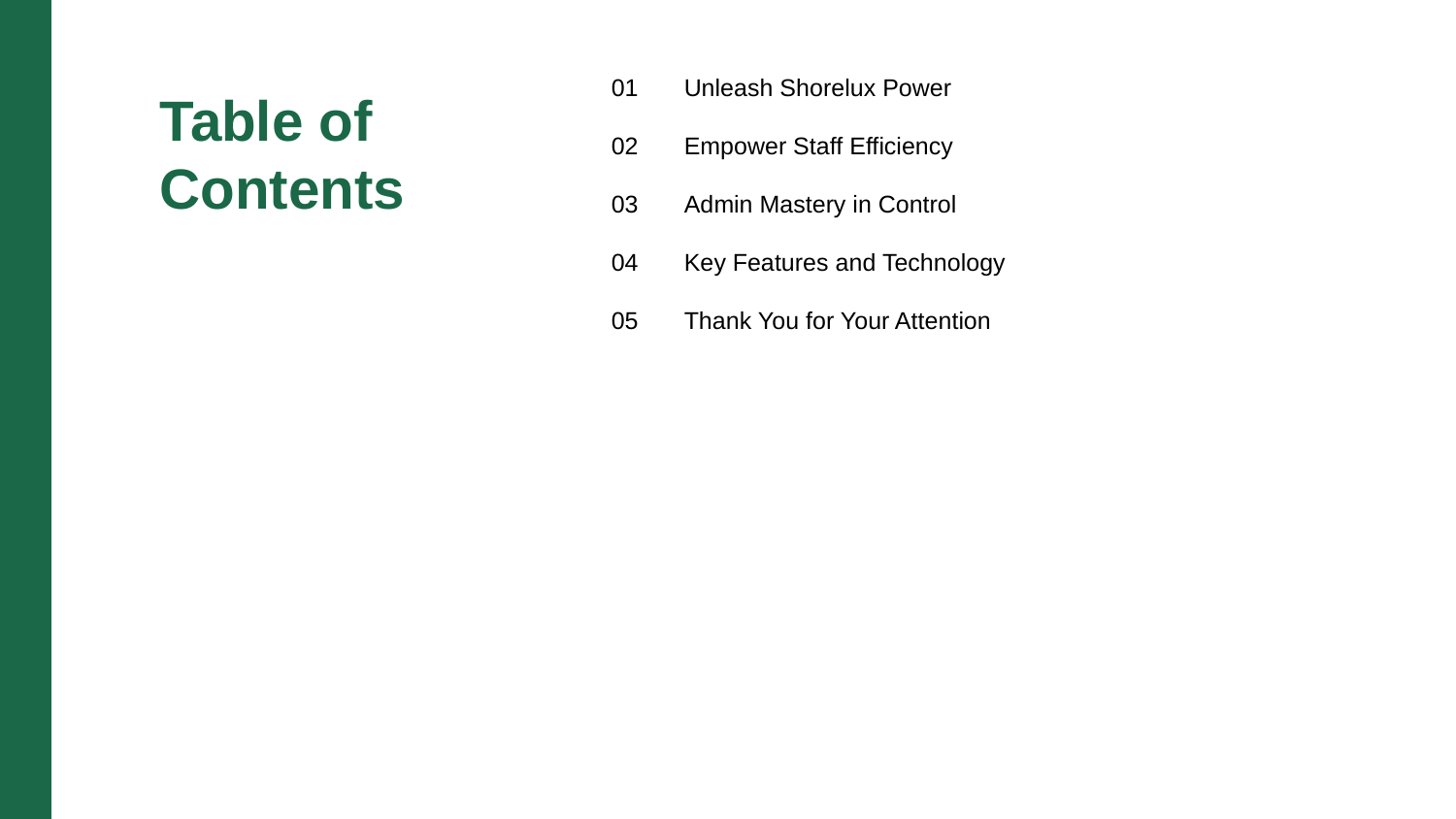

01
Unleash Shorelux Power
Table of Contents
02
Empower Staff Efficiency
03
Admin Mastery in Control
04
Key Features and Technology
05
Thank You for Your Attention